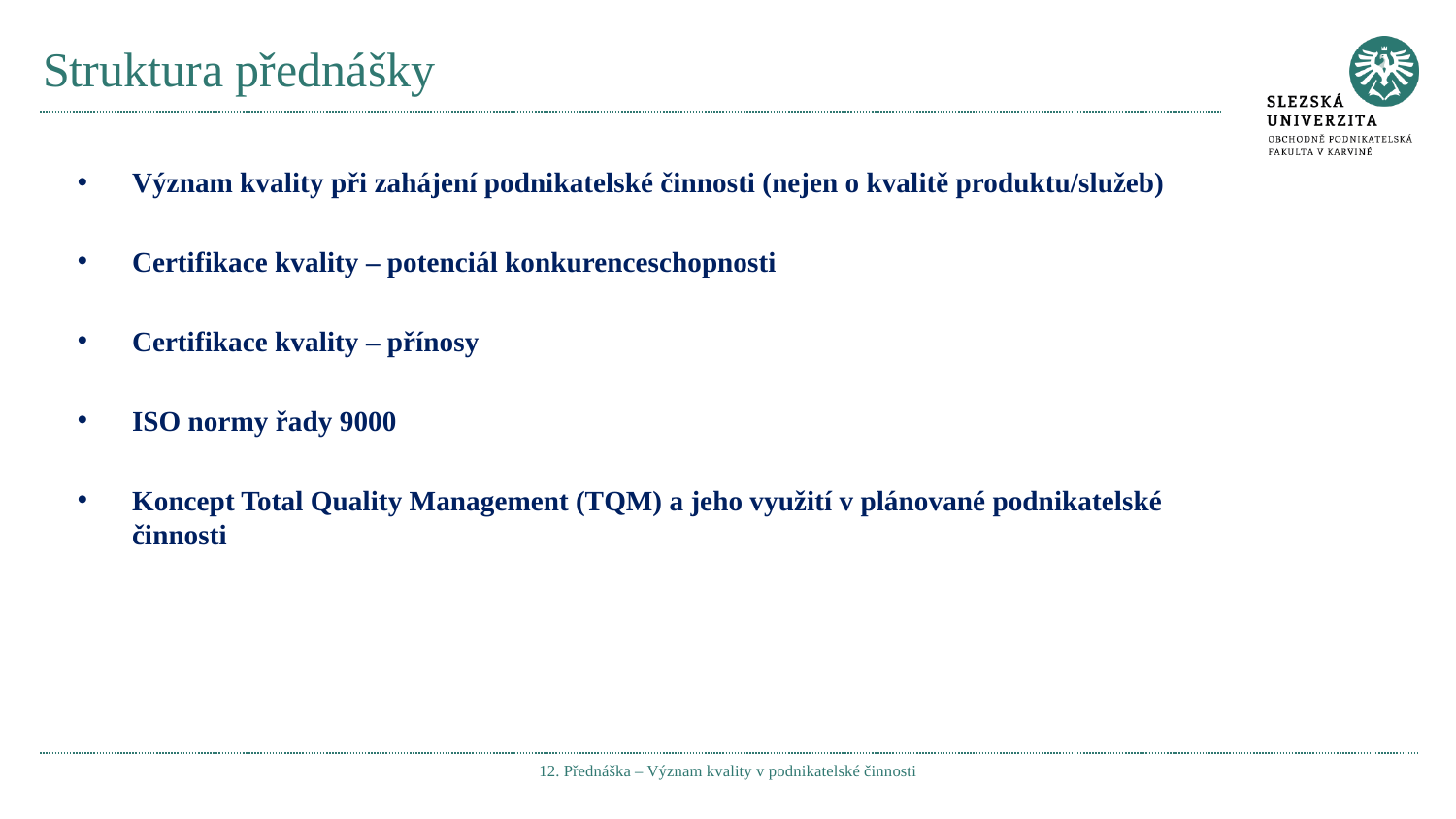

# Struktura přednášky

Význam kvality při zahájení podnikatelské činnosti (nejen o kvalitě produktu/služeb)

Certifikace kvality – potenciál konkurenceschopnosti

Certifikace kvality – přínosy

ISO normy řady 9000

Koncept Total Quality Management (TQM) a jeho využití v plánované podnikatelské činnosti

12. Přednáška – Význam kvality v podnikatelské činnosti